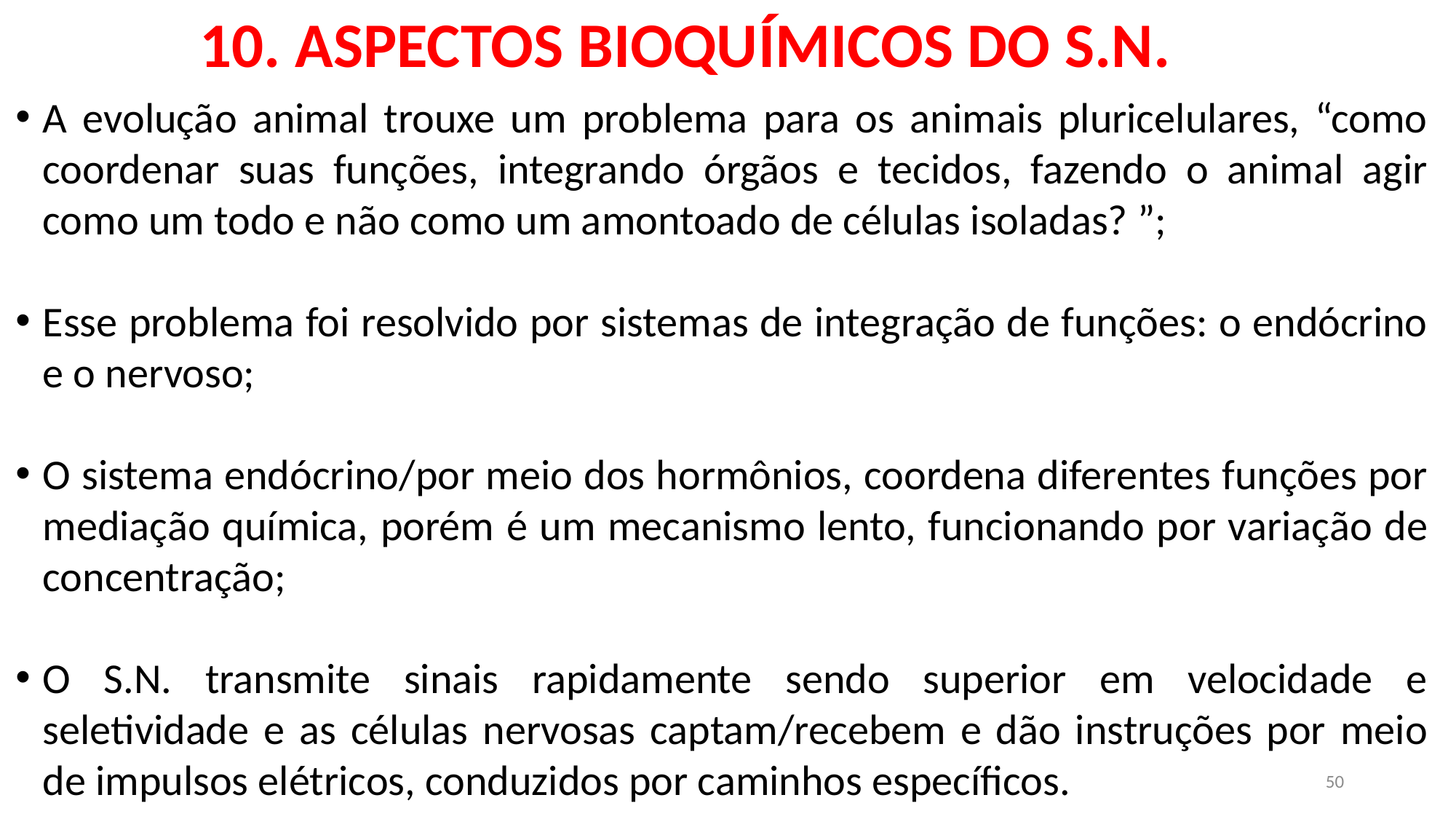

# 10. ASPECTOS BIOQUÍMICOS DO S.N.
A evolução animal trouxe um problema para os animais pluricelulares, “como coordenar suas funções, integrando órgãos e tecidos, fazendo o animal agir como um todo e não como um amontoado de células isoladas? ”;

Esse problema foi resolvido por sistemas de integração de funções: o endócrino e o nervoso;

O sistema endócrino/por meio dos hormônios, coordena diferentes funções por mediação química, porém é um mecanismo lento, funcionando por variação de concentração;

O S.N. transmite sinais rapidamente sendo superior em velocidade e seletividade e as células nervosas captam/recebem e dão instruções por meio de impulsos elétricos, conduzidos por caminhos específicos.
50